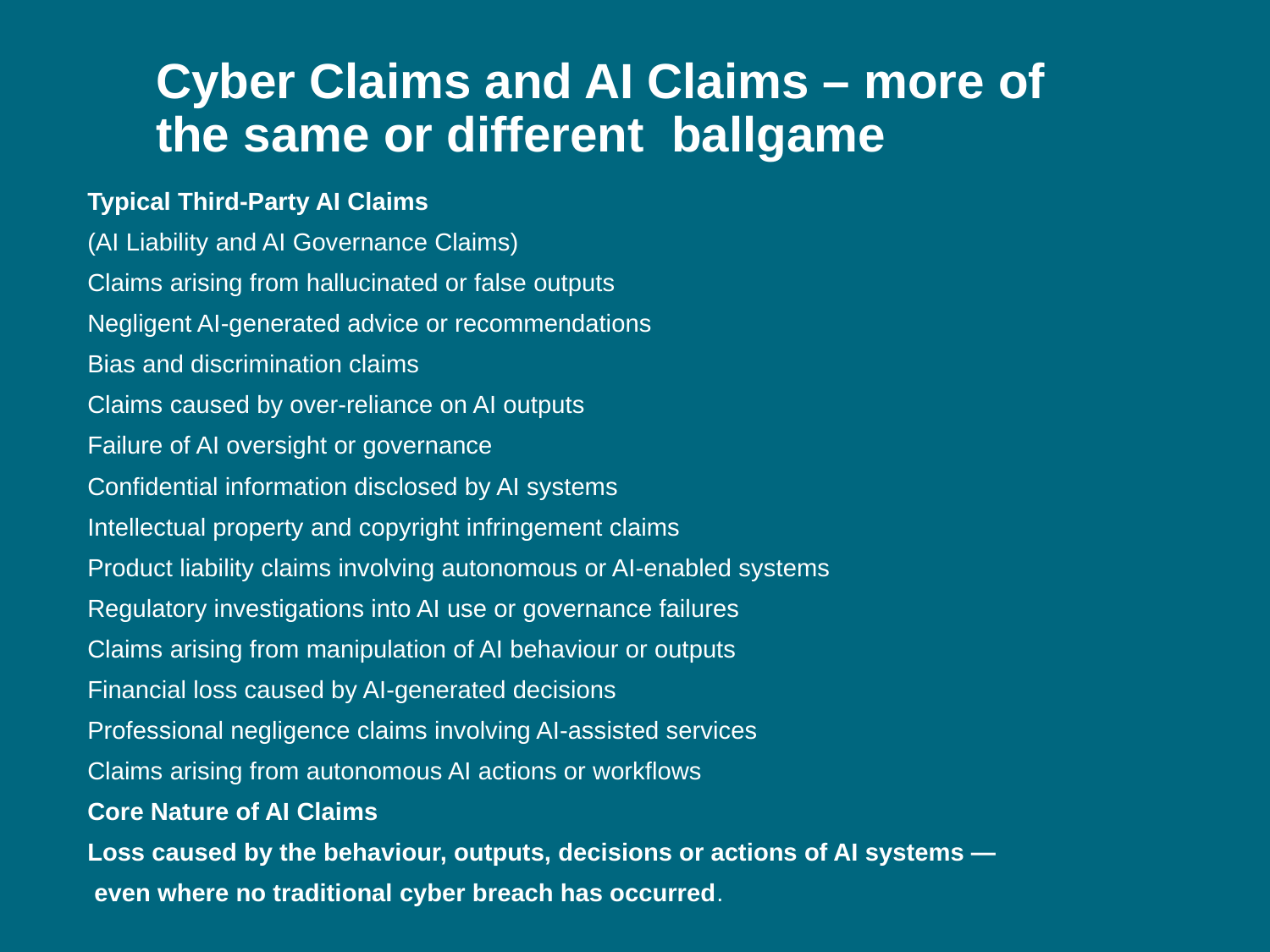

# Cyber Claims and AI Claims – more of the same or different  ballgame
Typical Third-Party AI Claims
(AI Liability and AI Governance Claims)
Claims arising from hallucinated or false outputs
Negligent AI-generated advice or recommendations
Bias and discrimination claims
Claims caused by over-reliance on AI outputs
Failure of AI oversight or governance
Confidential information disclosed by AI systems
Intellectual property and copyright infringement claims
Product liability claims involving autonomous or AI-enabled systems
Regulatory investigations into AI use or governance failures
Claims arising from manipulation of AI behaviour or outputs
Financial loss caused by AI-generated decisions
Professional negligence claims involving AI-assisted services
Claims arising from autonomous AI actions or workflows
Core Nature of AI Claims
Loss caused by the behaviour, outputs, decisions or actions of AI systems —
 even where no traditional cyber breach has occurred.